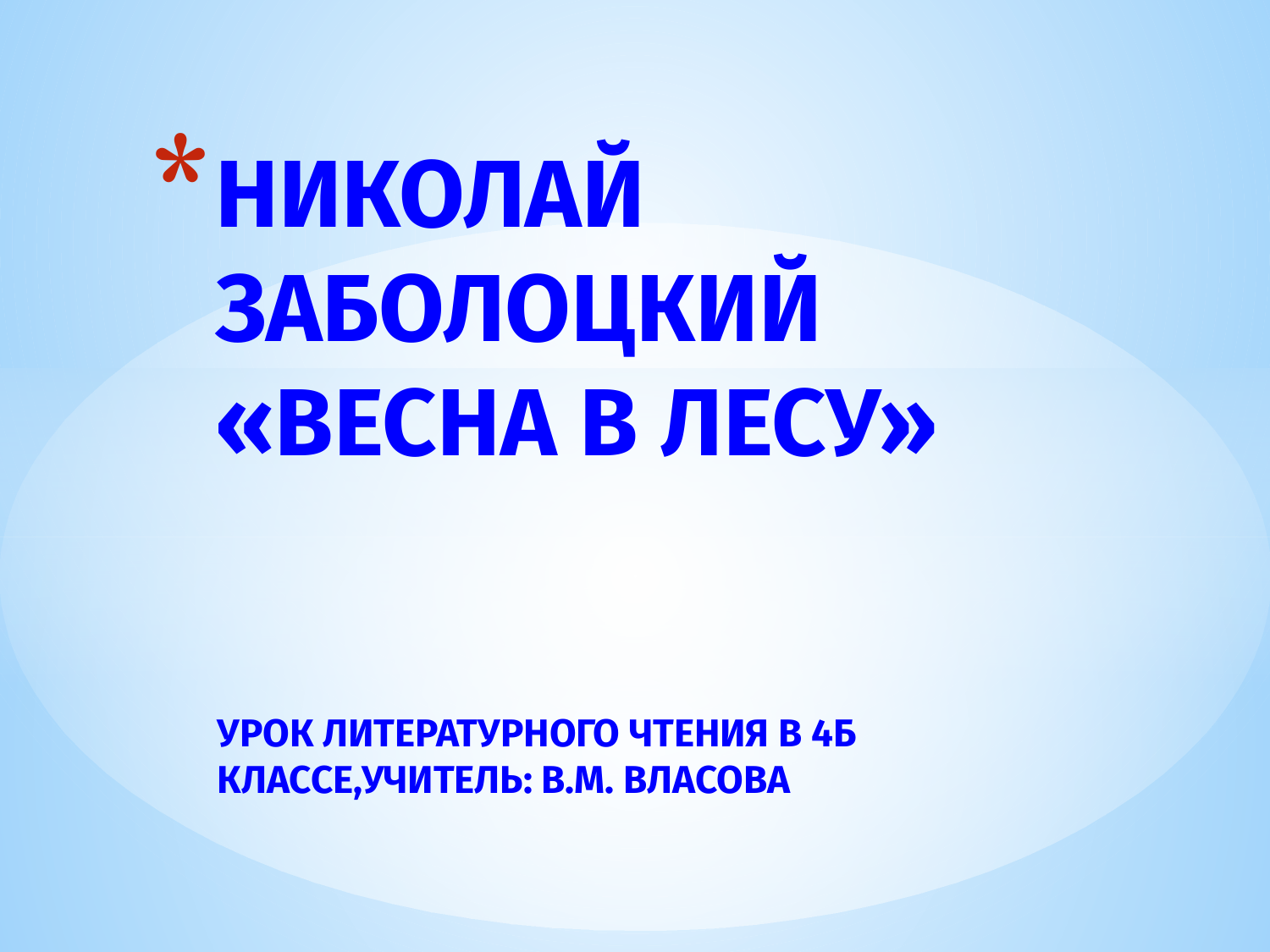

# НИКОЛАЙ ЗАБОЛОЦКИЙ «ВЕСНА В ЛЕСУ»
УРОК ЛИТЕРАТУРНОГО ЧТЕНИЯ В 4Б КЛАССЕ,УЧИТЕЛЬ: В.М. ВЛАСОВА